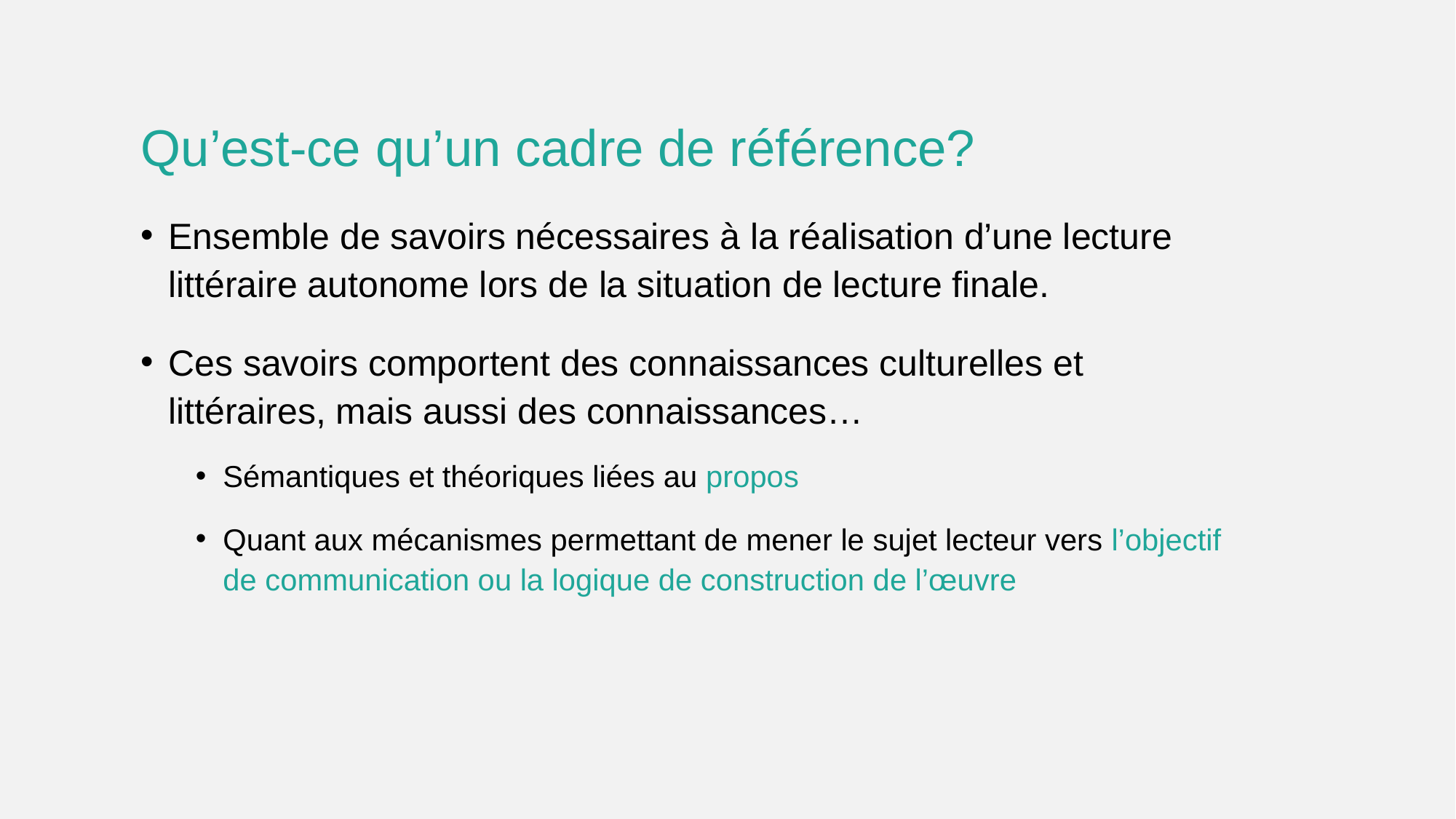

# Qu’est-ce qu’un cadre de référence?
Ensemble de savoirs nécessaires à la réalisation d’une lecture littéraire autonome lors de la situation de lecture finale.
Ces savoirs comportent des connaissances culturelles et littéraires, mais aussi des connaissances…
Sémantiques et théoriques liées au propos
Quant aux mécanismes permettant de mener le sujet lecteur vers l’objectif de communication ou la logique de construction de l’œuvre